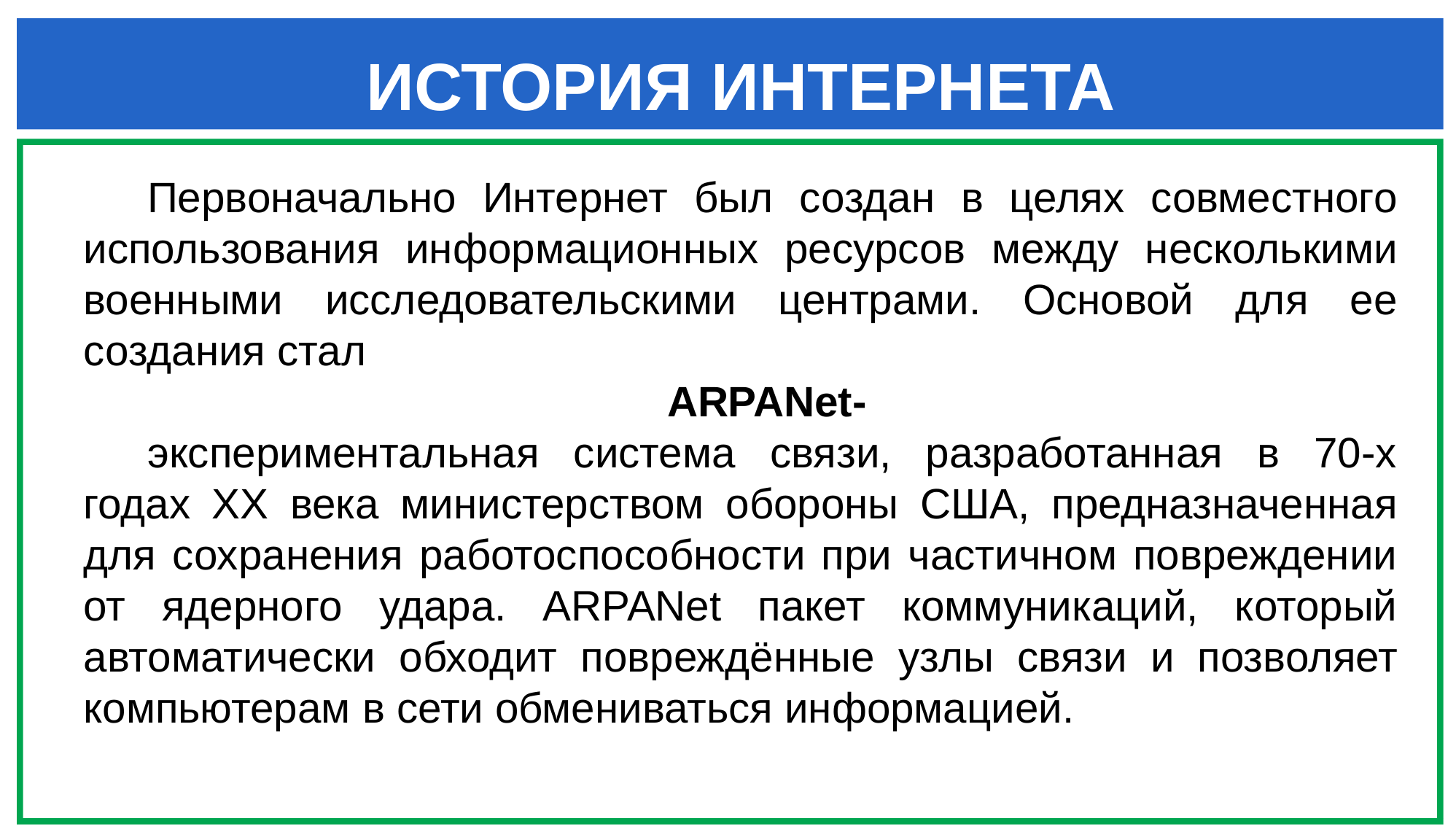

ИСТОРИЯ ИНТЕРНЕТА
Первоначально Интернет был создан в целях совместного использования информационных ресурсов между несколькими военными исследовательскими центрами. Основой для ее создания стал
ARPANet-
экспериментальная система связи, разработанная в 70-х годах ХХ века министерством обороны США, предназначенная для сохранения работоспособности при частичном повреждении от ядерного удара. ARPANet пакет коммуникаций, который автоматически обходит повреждённые узлы связи и позволяет компьютерам в сети обмениваться информацией.